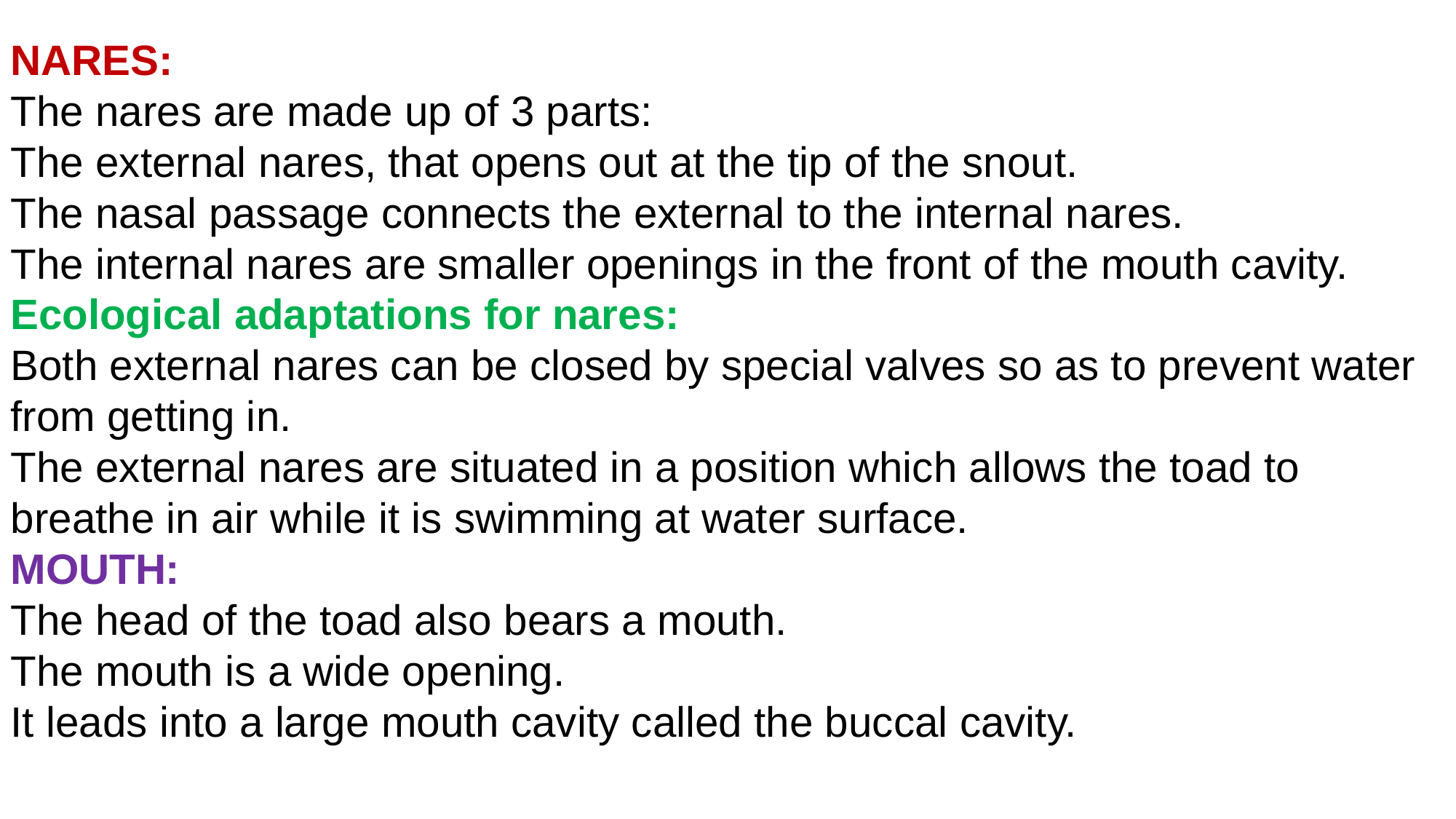

NARES:
The nares are made up of 3 parts:
The external nares, that opens out at the tip of the snout.
The nasal passage connects the external to the internal nares.
The internal nares are smaller openings in the front of the mouth cavity.
Ecological adaptations for nares:
Both external nares can be closed by special valves so as to prevent water from getting in.
The external nares are situated in a position which allows the toad to breathe in air while it is swimming at water surface.
MOUTH:
The head of the toad also bears a mouth.
The mouth is a wide opening.
It leads into a large mouth cavity called the buccal cavity.